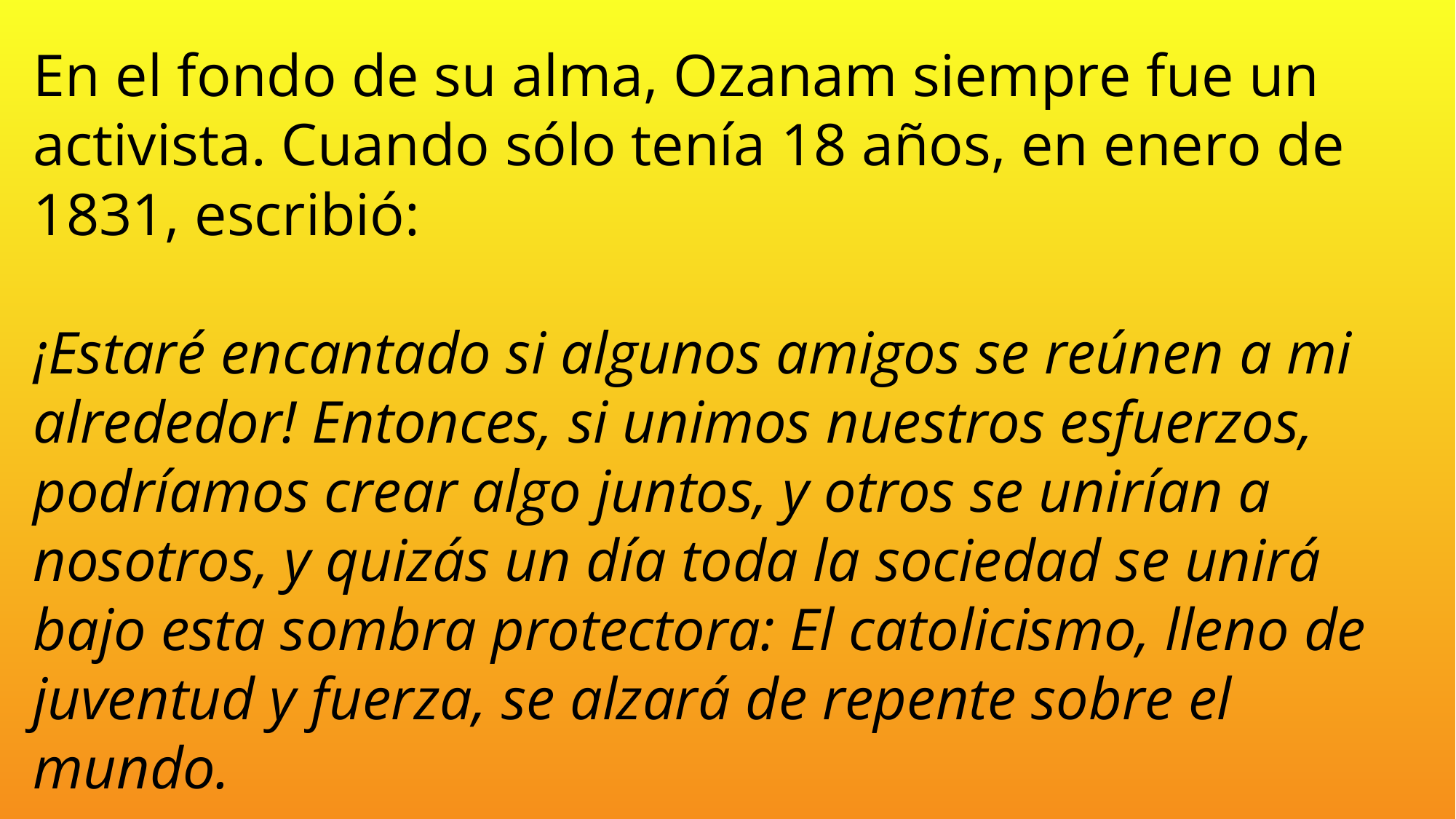

En el fondo de su alma, Ozanam siempre fue un activista. Cuando sólo tenía 18 años, en enero de 1831, escribió:

¡Estaré encantado si algunos amigos se reúnen a mi alrededor! Entonces, si unimos nuestros esfuerzos, podríamos crear algo juntos, y otros se unirían a nosotros, y quizás un día toda la sociedad se unirá bajo esta sombra protectora: El catolicismo, lleno de juventud y fuerza, se alzará de repente sobre el mundo.